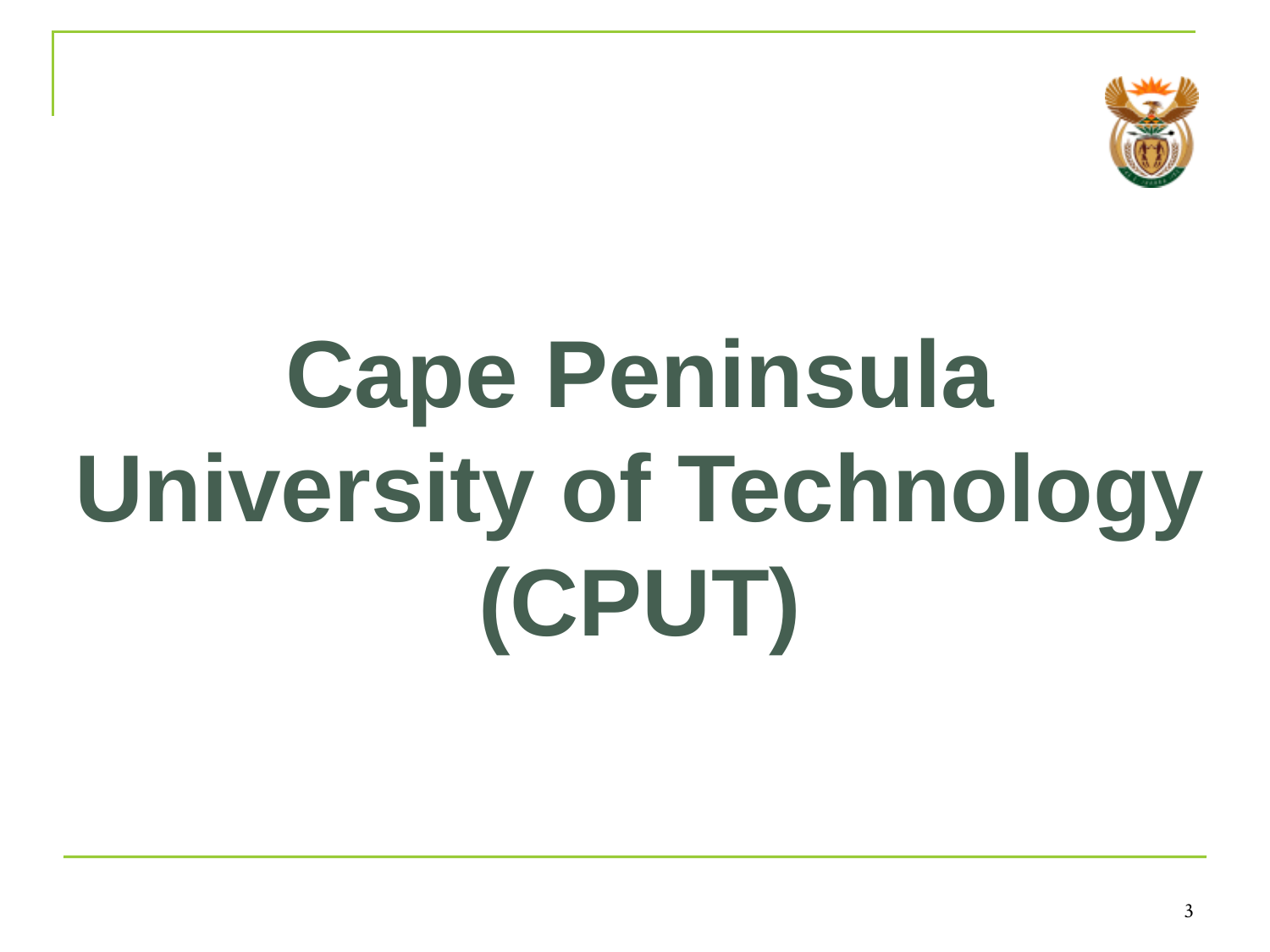

# Cape Peninsula University of Technology (CPUT)
3